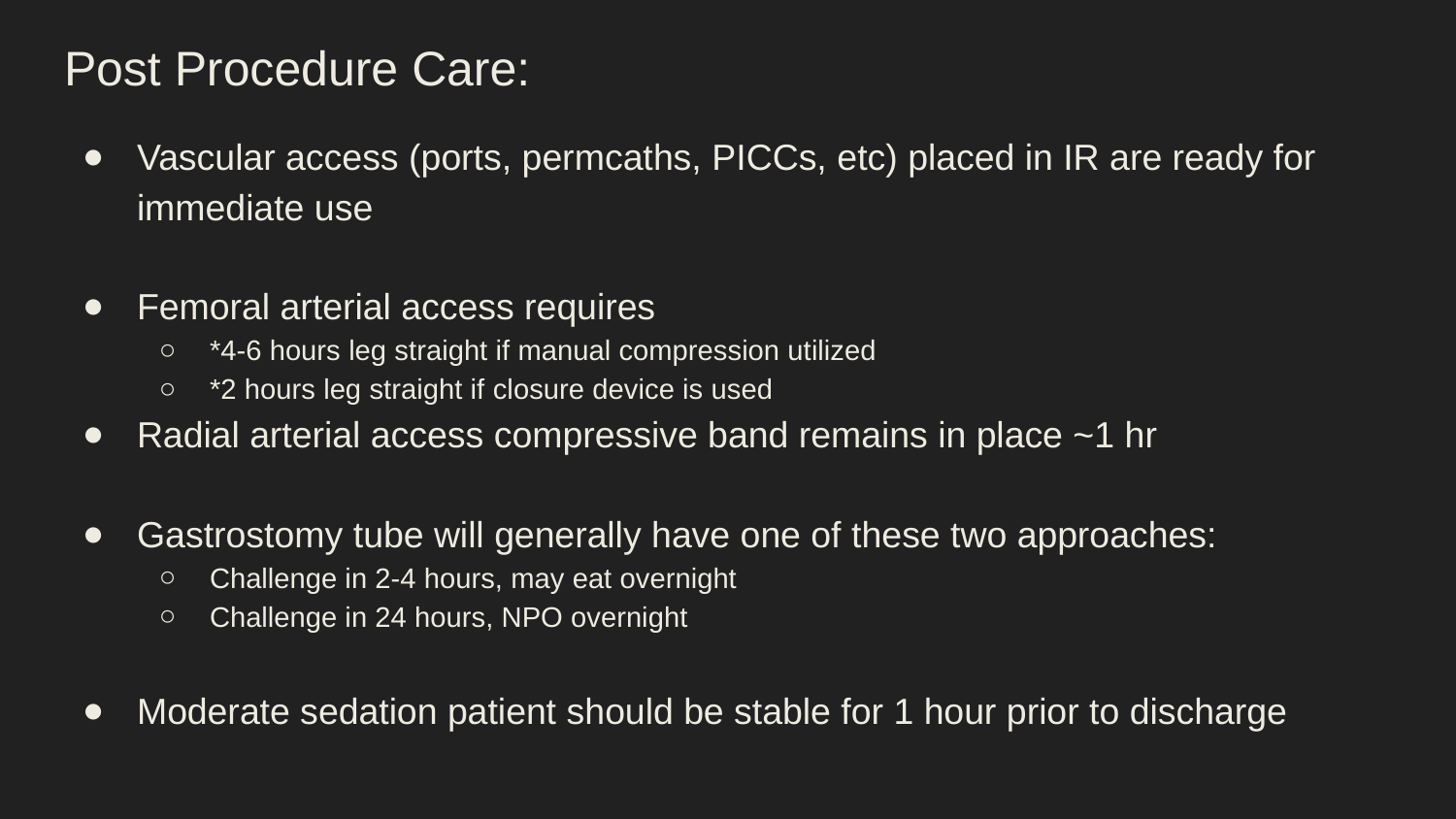

# Post Procedure Care:
Vascular access (ports, permcaths, PICCs, etc) placed in IR are ready for immediate use

Femoral arterial access requires
*4-6 hours leg straight if manual compression utilized
*2 hours leg straight if closure device is used
Radial arterial access compressive band remains in place ~1 hr

Gastrostomy tube will generally have one of these two approaches:
Challenge in 2-4 hours, may eat overnight
Challenge in 24 hours, NPO overnight

Moderate sedation patient should be stable for 1 hour prior to discharge